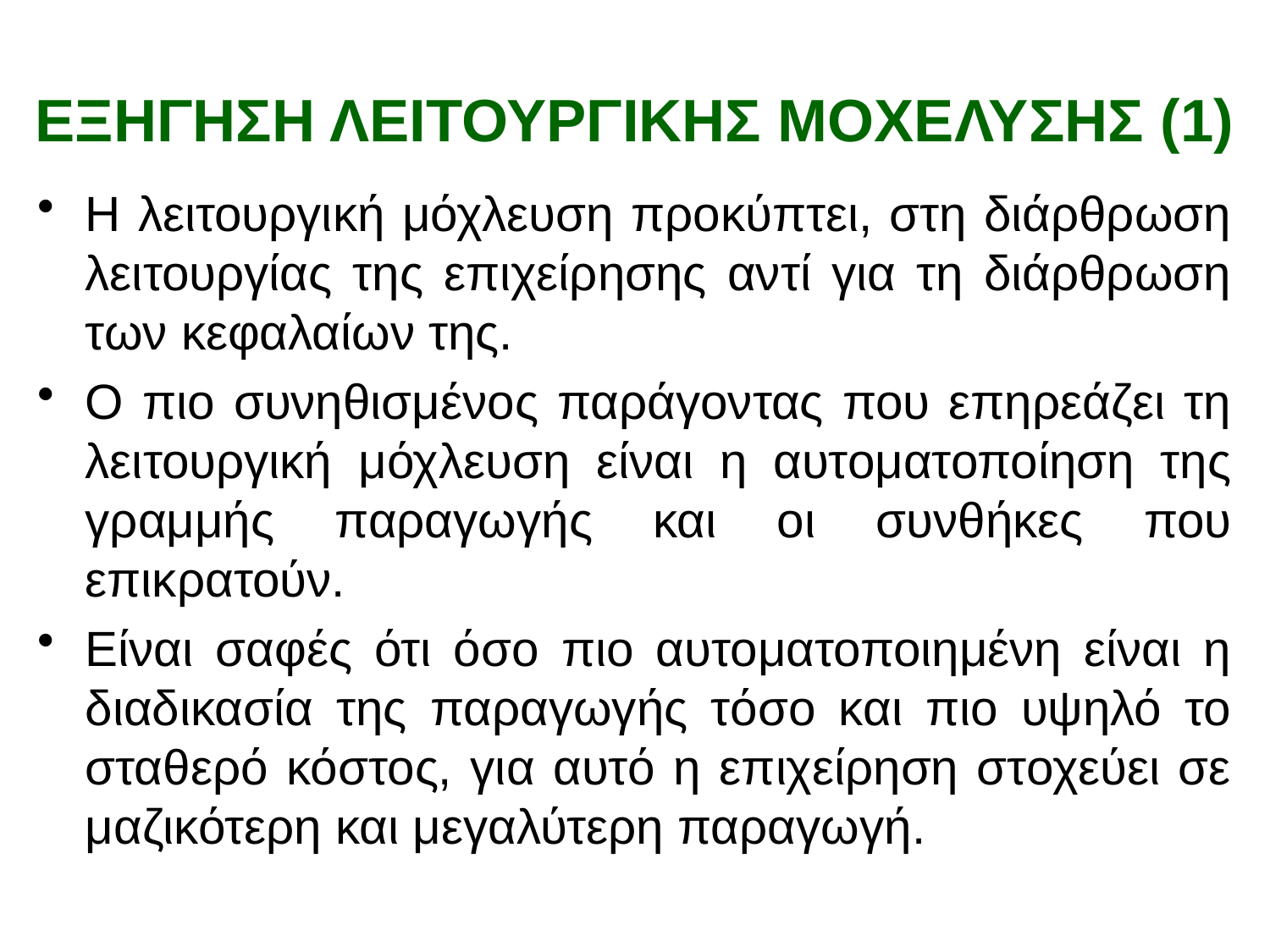

# ΕΞΗΓΗΣΗ ΛΕΙΤΟΥΡΓΙΚΗΣ ΜΟΧΕΛΥΣΗΣ (1)
Η λειτουργική μόχλευση προκύπτει, στη διάρθρωση λειτουργίας της επιχείρησης αντί για τη διάρθρωση των κεφαλαίων της.
Ο πιο συνηθισμένος παράγοντας που επηρεάζει τη λειτουργική μόχλευση είναι η αυτοματοποίηση της γραμμής παραγωγής και οι συνθήκες που επικρατούν.
Είναι σαφές ότι όσο πιο αυτοματοποιημένη είναι η διαδικασία της παραγωγής τόσο και πιο υψηλό το σταθερό κόστος, για αυτό η επιχείρηση στοχεύει σε μαζικότερη και μεγαλύτερη παραγωγή.